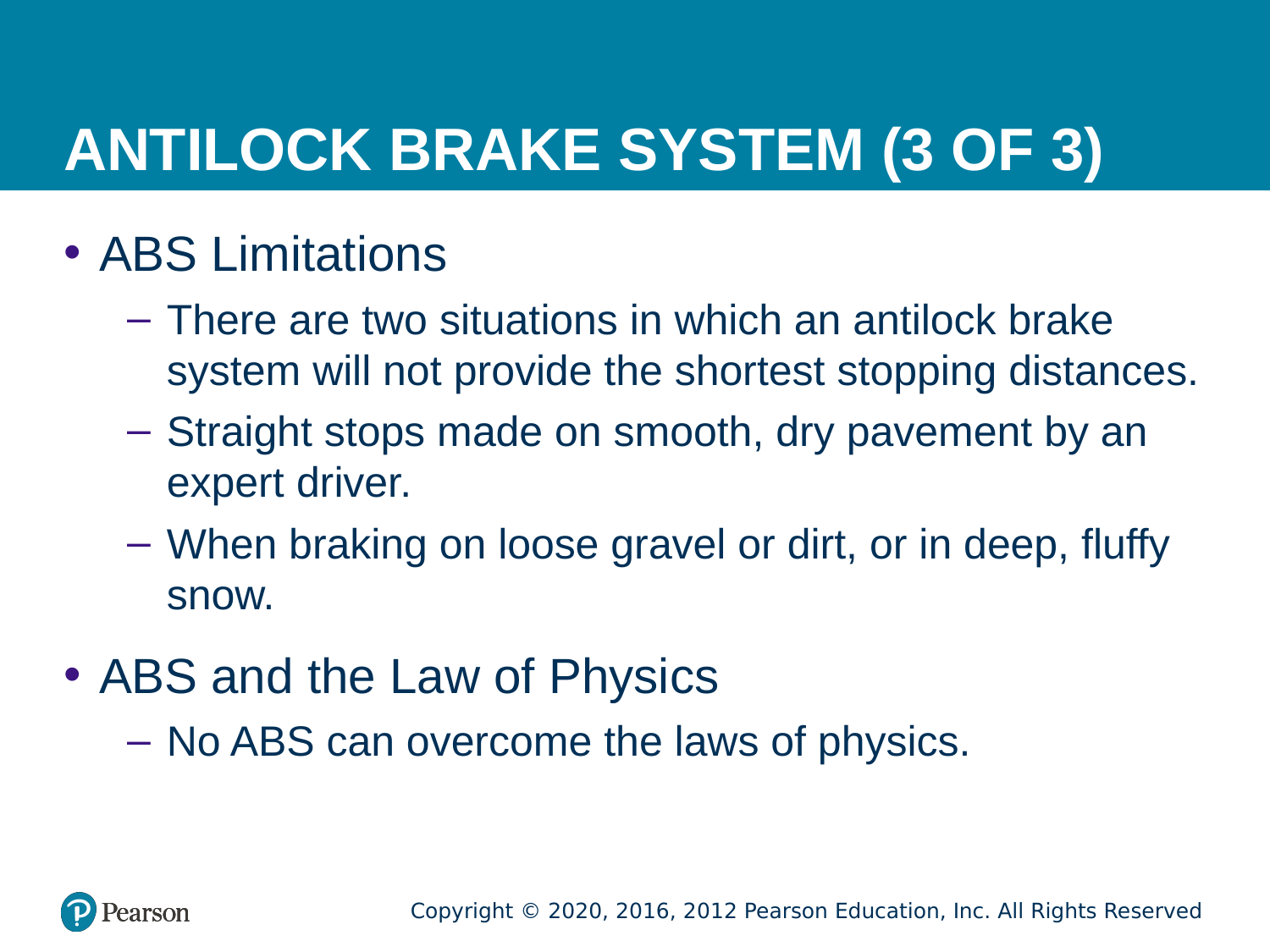

# ANTILOCK BRAKE SYSTEM (3 OF 3)
ABS Limitations
There are two situations in which an antilock brake system will not provide the shortest stopping distances.
Straight stops made on smooth, dry pavement by an expert driver.
When braking on loose gravel or dirt, or in deep, fluffy snow.
ABS and the Law of Physics
No ABS can overcome the laws of physics.